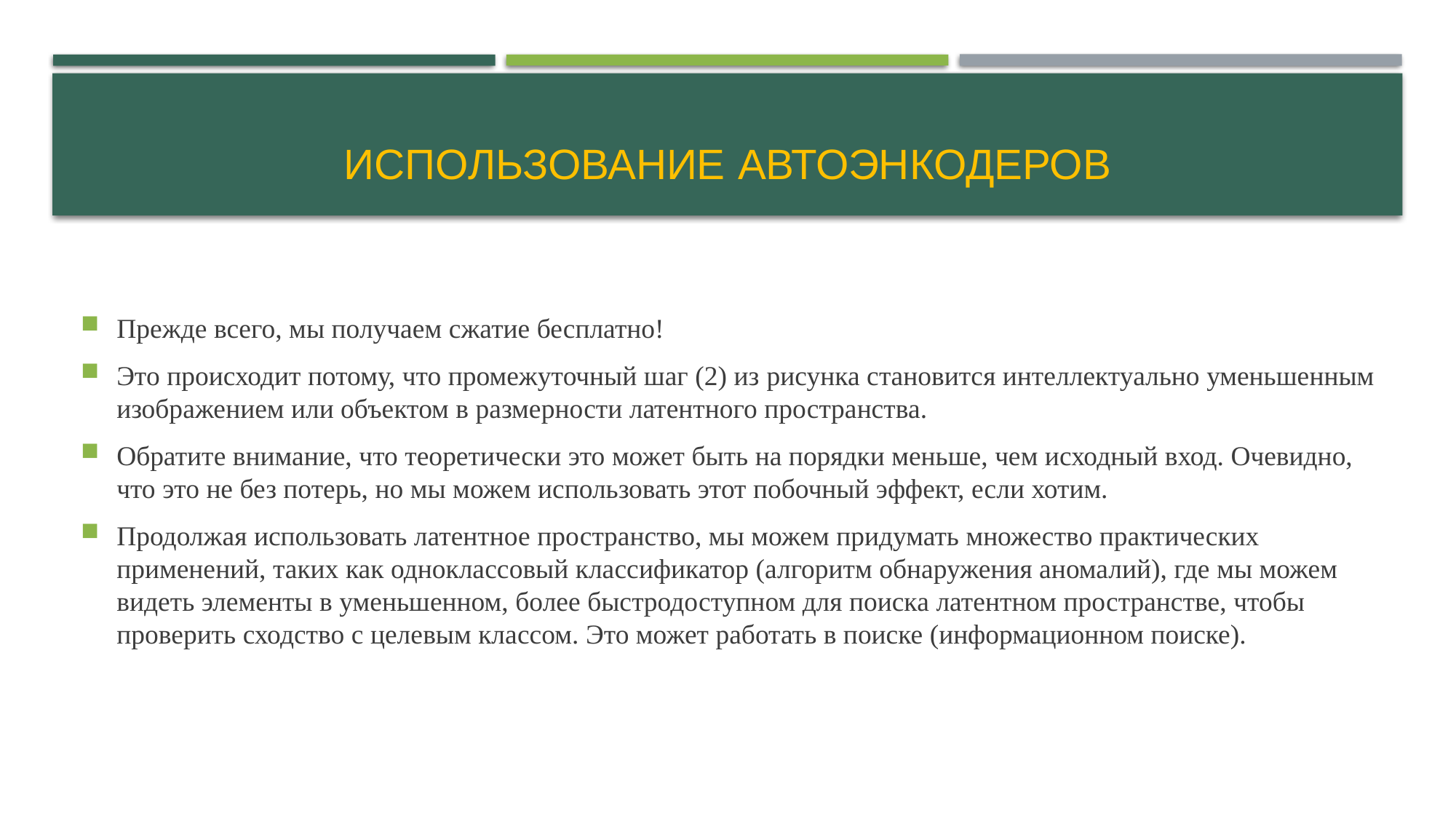

# Использование автоэнкодеров
Прежде всего, мы получаем сжатие бесплатно!
Это происходит потому, что промежуточный шаг (2) из ​​рисунка становится интеллектуально уменьшенным изображением или объектом в размерности латентного пространства.
Обратите внимание, что теоретически это может быть на порядки меньше, чем исходный вход. Очевидно, что это не без потерь, но мы можем использовать этот побочный эффект, если хотим.
Продолжая использовать латентное пространство, мы можем придумать множество практических применений, таких как одноклассовый классификатор (алгоритм обнаружения аномалий), где мы можем видеть элементы в уменьшенном, более быстродоступном для поиска латентном пространстве, чтобы проверить сходство с целевым классом. Это может работать в поиске (информационном поиске).